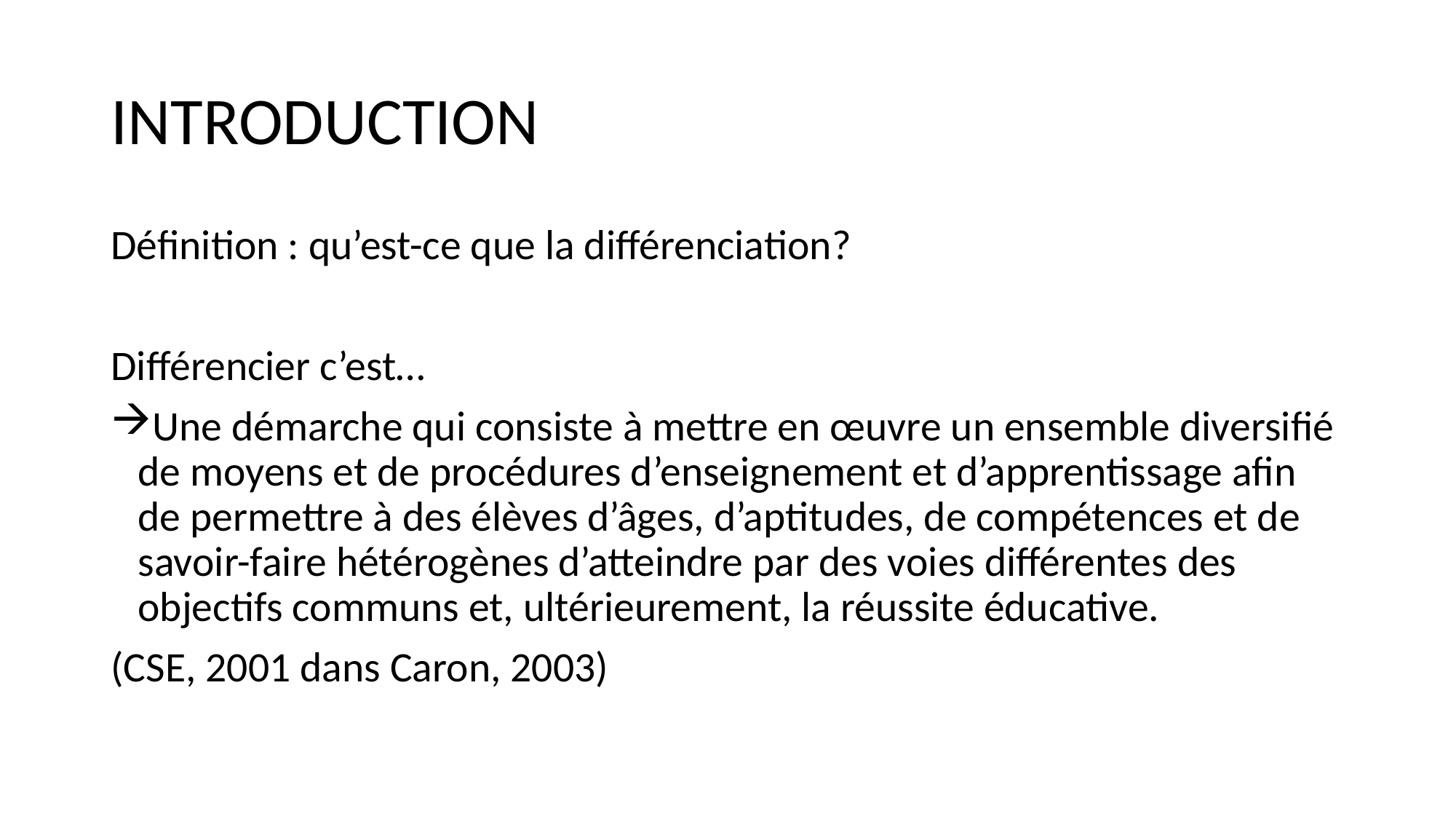

# INTRODUCTION
Définition : qu’est-ce que la différenciation?

Différencier c’est…
Une démarche qui consiste à mettre en œuvre un ensemble diversifié de moyens et de procédures d’enseignement et d’apprentissage afin de permettre à des élèves d’âges, d’aptitudes, de compétences et de savoir-faire hétérogènes d’atteindre par des voies différentes des objectifs communs et, ultérieurement, la réussite éducative.
(CSE, 2001 dans Caron, 2003)